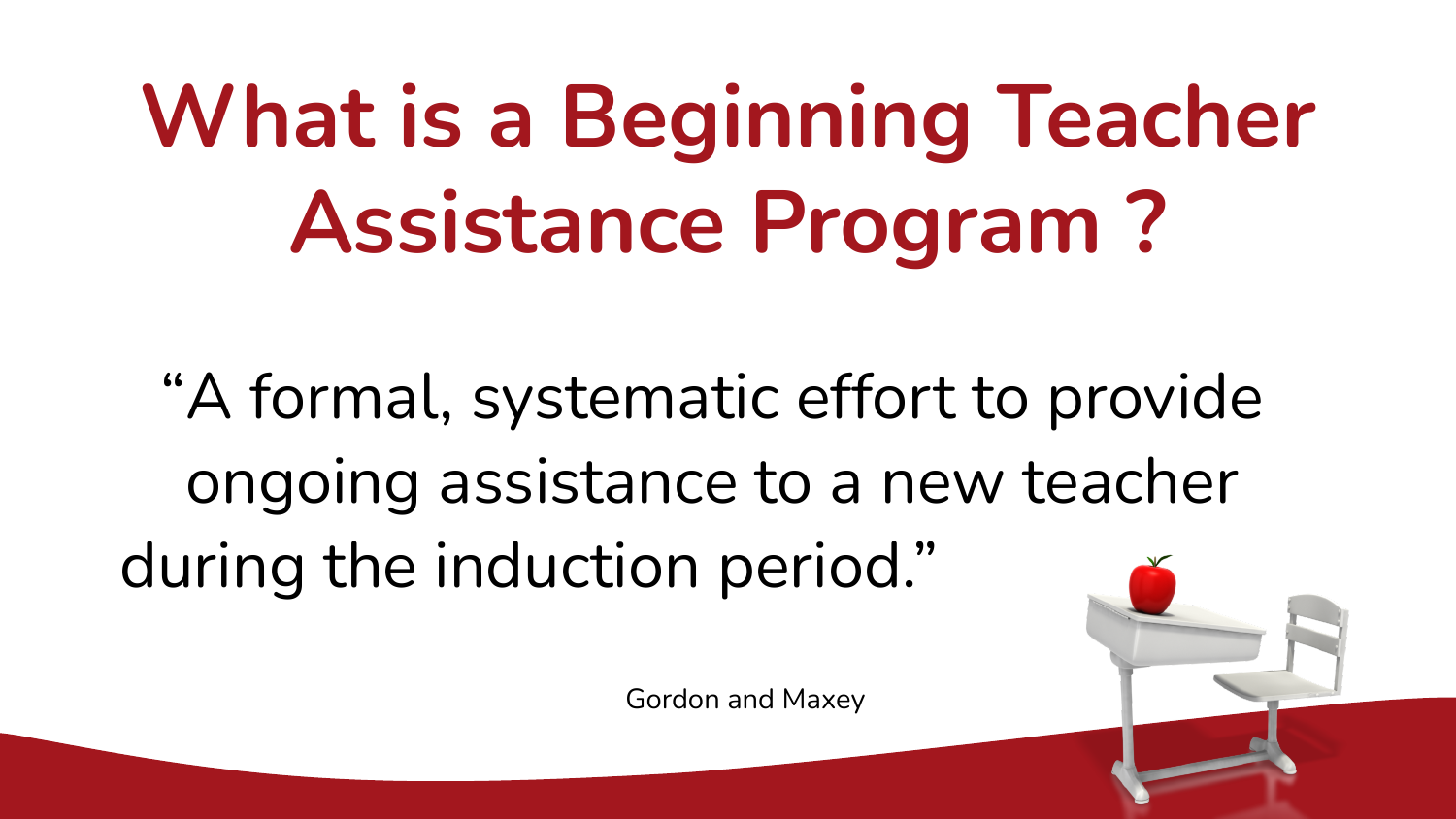

# What is a Beginning Teacher Assistance Program ?

“A formal, systematic effort to provide
 ongoing assistance to a new teacher
 during the induction period.”

Gordon and Maxey